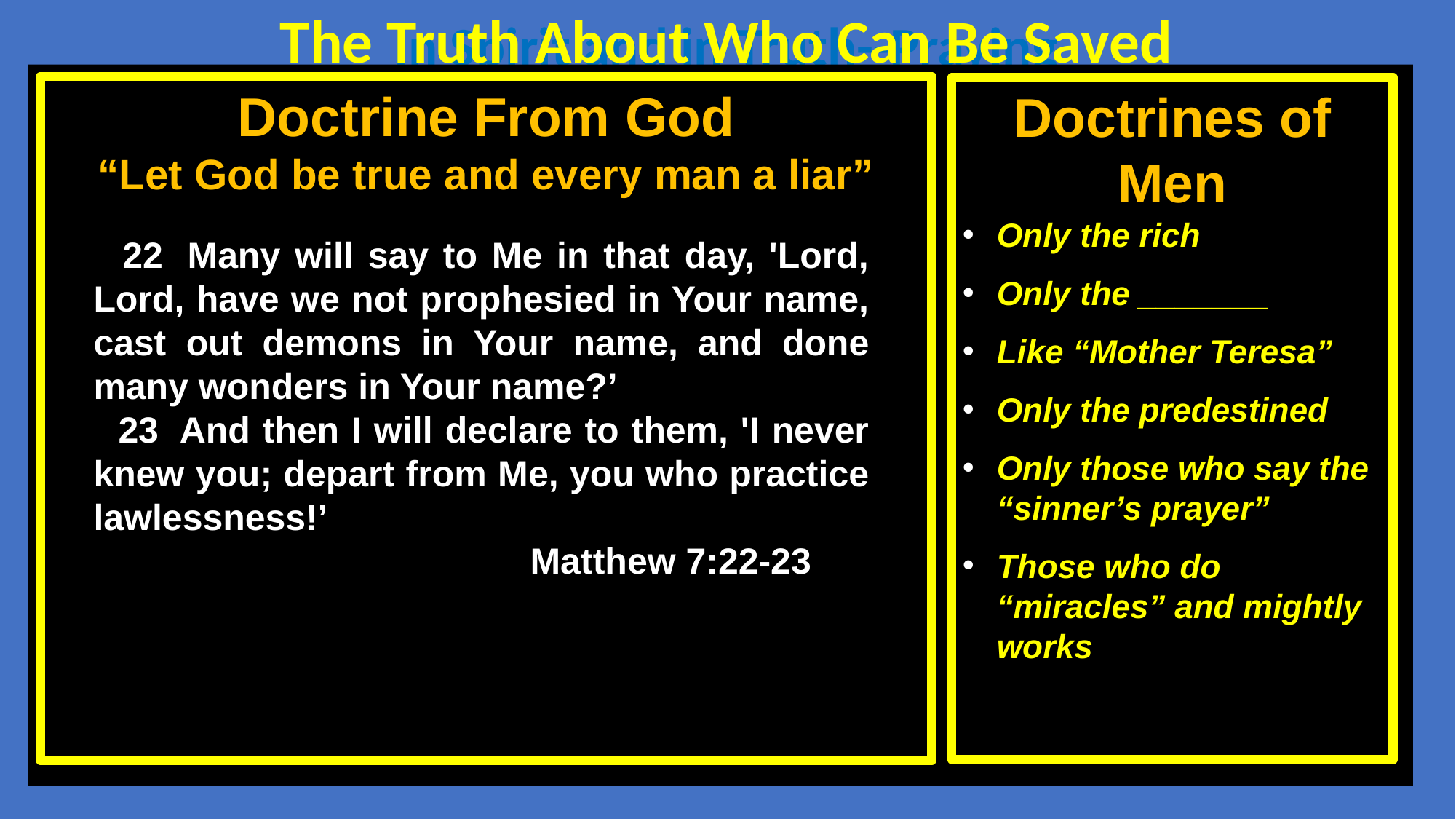

The Truth About Who Can Be Saved
In Spirit and in Truth--Praying

Doctrine From God
“Let God be true and every man a liar”

Doctrines of Men
Only the rich
Only the _______
Like “Mother Teresa”
Only the predestined
Only those who say the “sinner’s prayer”
Those who do “miracles” and mightly works

  22  Many will say to Me in that day, 'Lord, Lord, have we not prophesied in Your name, cast out demons in Your name, and done many wonders in Your name?’
  23  And then I will declare to them, 'I never knew you; depart from Me, you who practice lawlessness!’
				Matthew 7:22-23